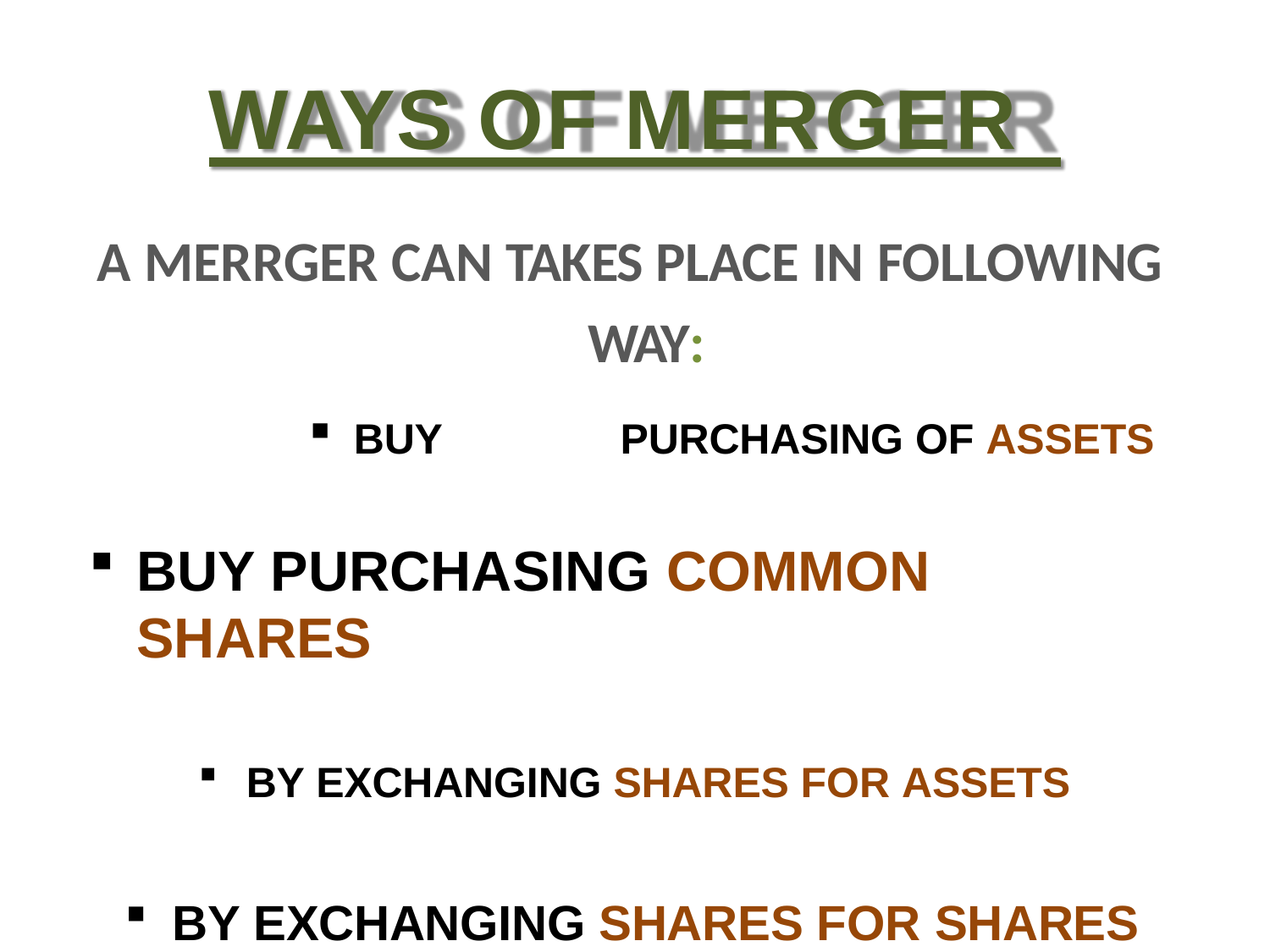

# WAYS OF MERGER

A MERRGER CAN TAKES PLACE IN FOLLOWING  WAY:
BUY	PURCHASING OF ASSETS

BUY PURCHASING COMMON SHARES

BY EXCHANGING SHARES FOR ASSETS

BY EXCHANGING SHARES FOR SHARES